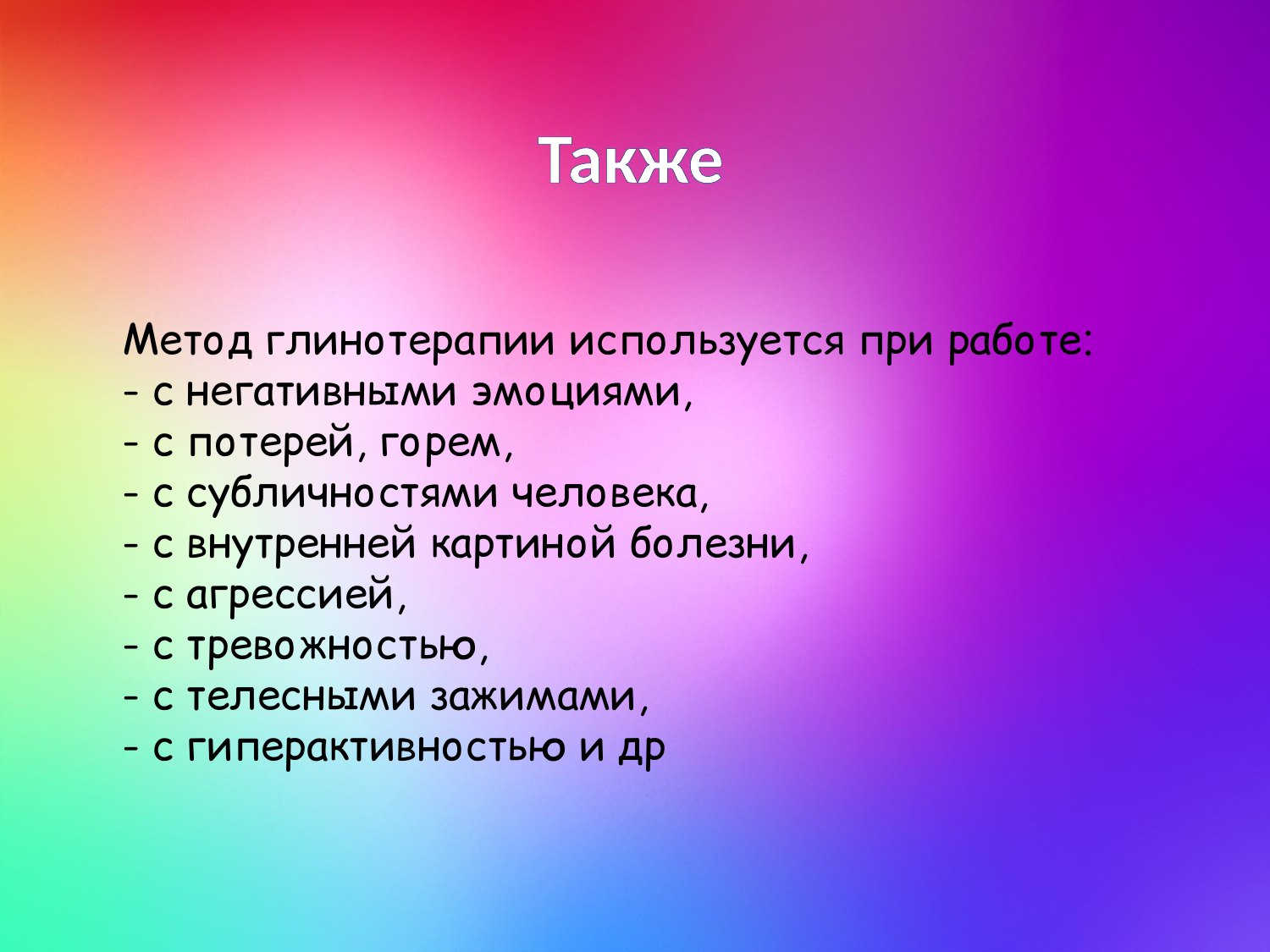

Также
Метод глинотерапии используется при работе:
- с негативными эмоциями,
- с потерей, горем,
- с субличностями человека,
- с внутренней картиной болезни,
- с агрессией,
- с тревожностью,
- с телесными зажимами,
- с гиперактивностью и др